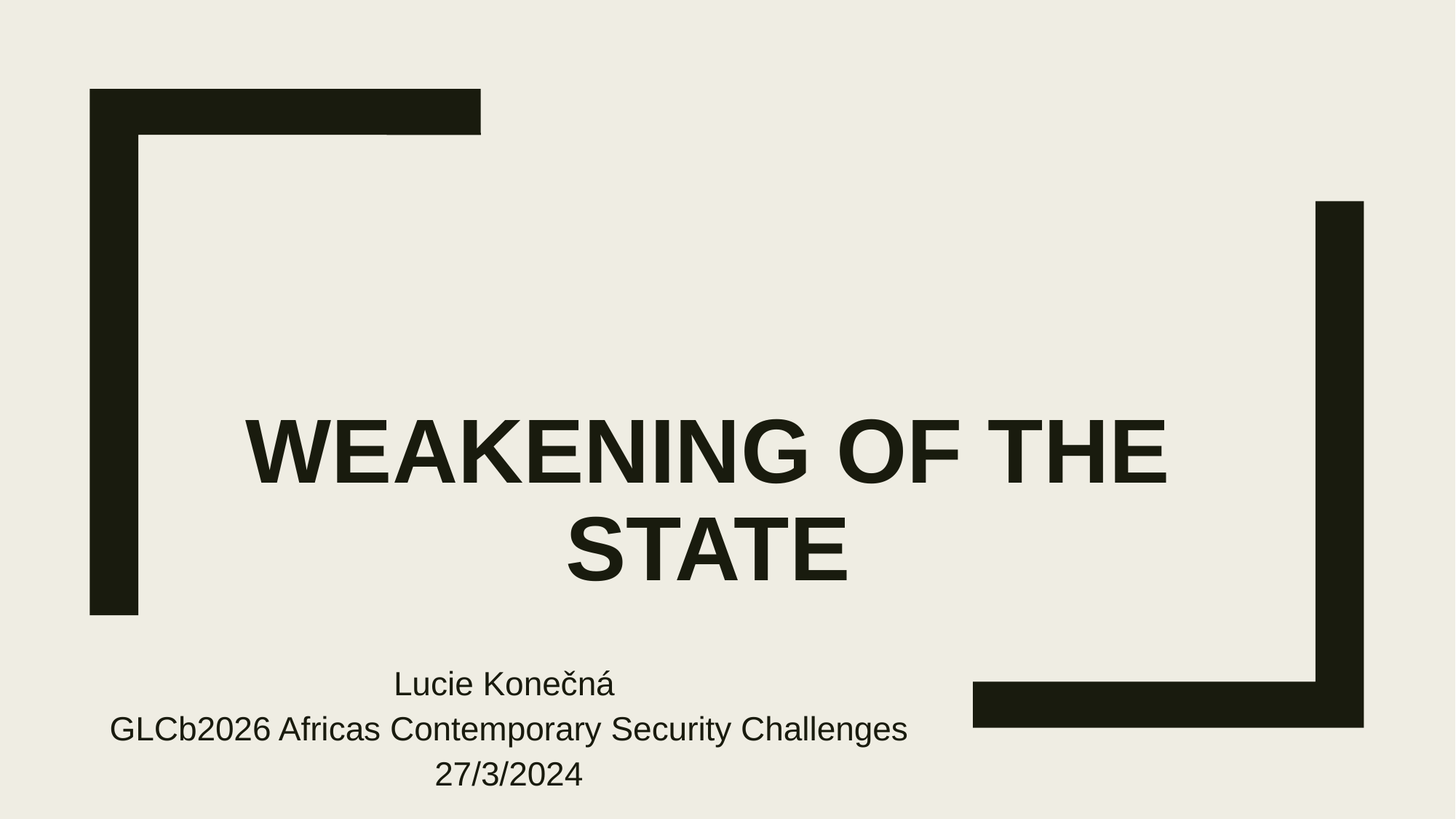

# Weakening of the state
Lucie Konečná
GLCb2026 Africas Contemporary Security Challenges
27/3/2024